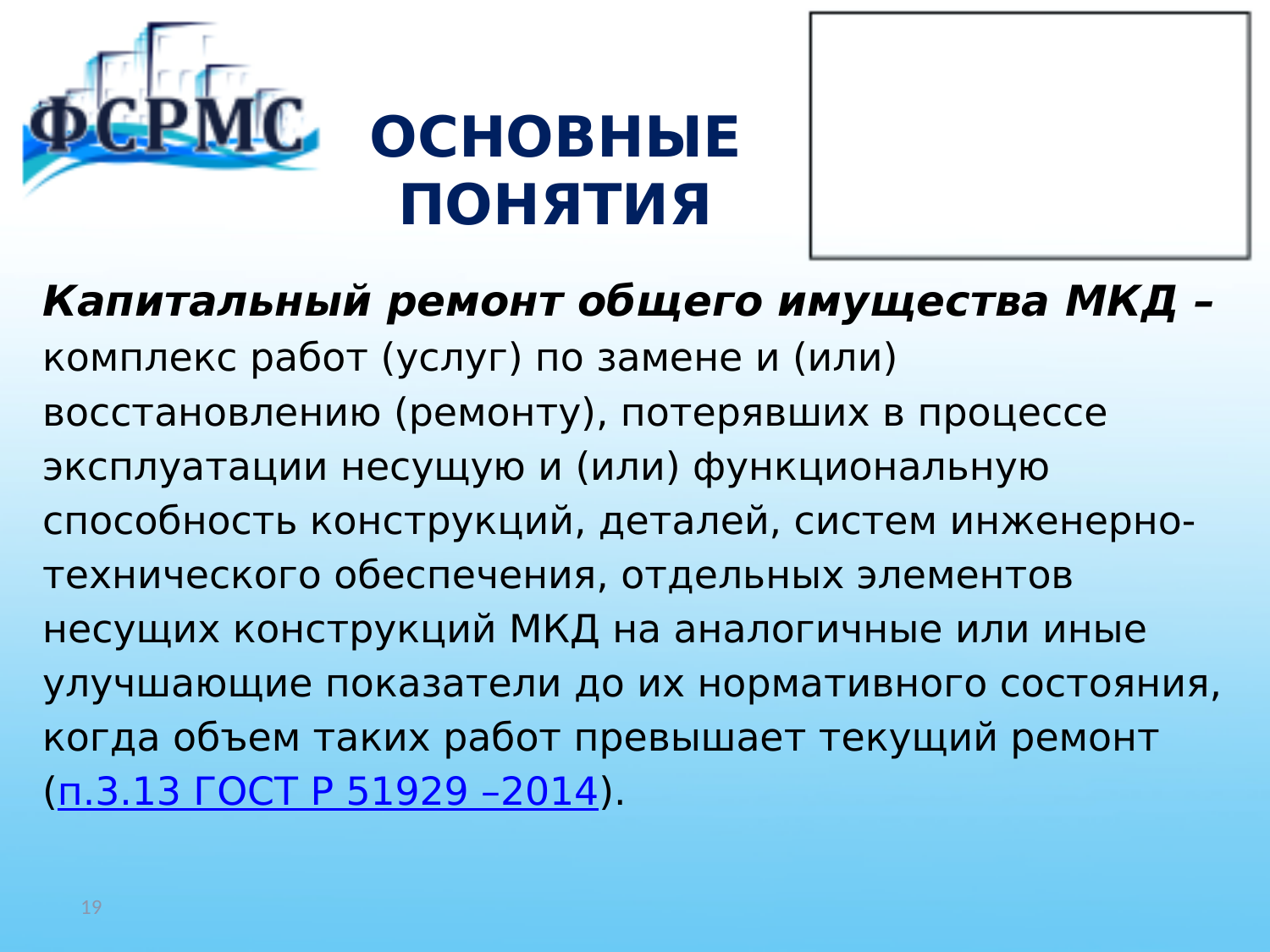

# ОСНОВНЫЕ ПОНЯТИЯ
Капитальный ремонт общего имущества МКД –
комплекс работ (услуг) по замене и (или)
восстановлению (ремонту), потерявших в процессе
эксплуатации несущую и (или) функциональную
способность конструкций, деталей, систем инженерно-
технического обеспечения, отдельных элементов
несущих конструкций МКД на аналогичные или иные
улучшающие показатели до их нормативного состояния,
когда объем таких работ превышает текущий ремонт
(п.3.13 ГОСТ Р 51929 –2014).

19